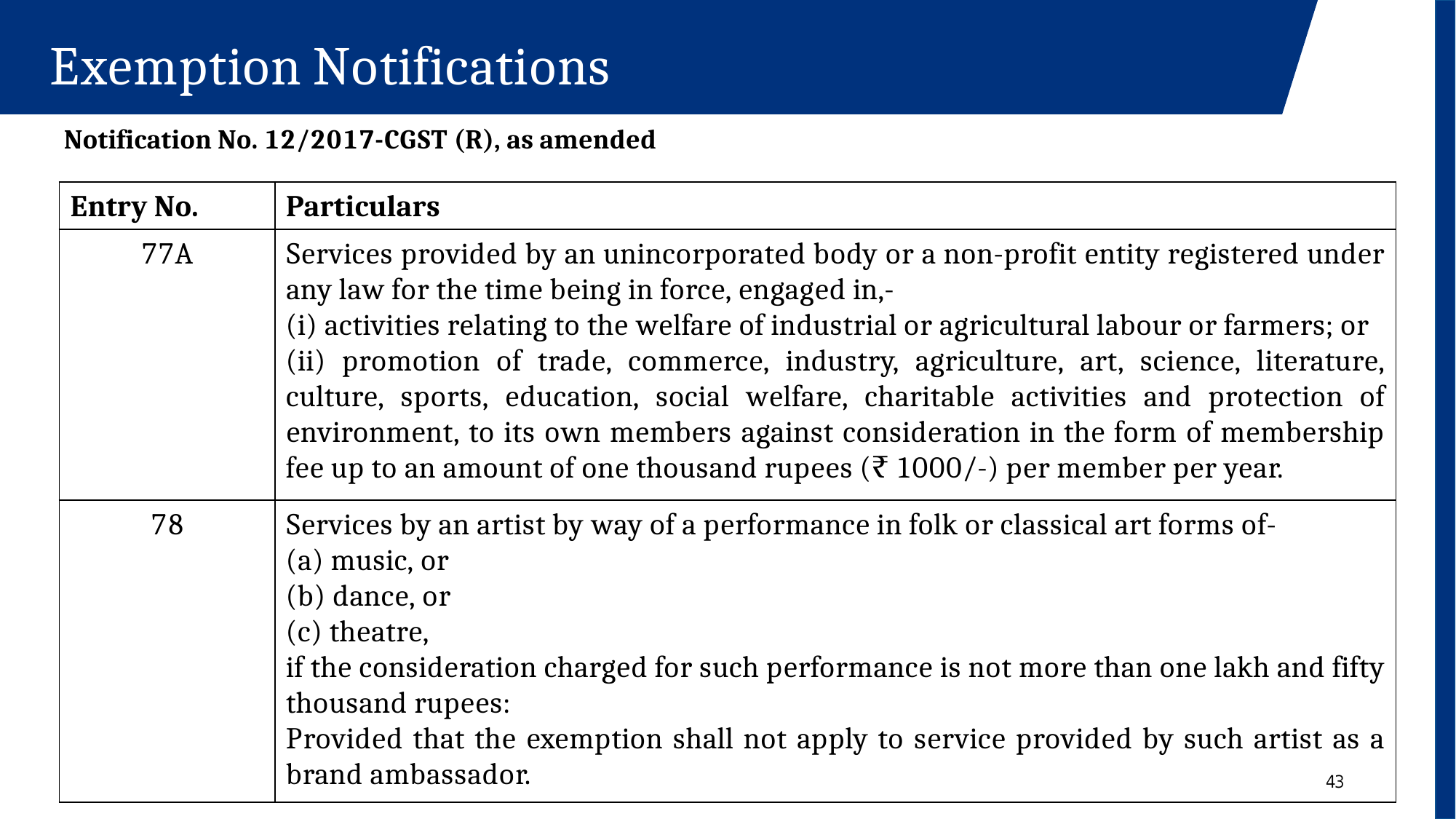

Exemption Notifications

Notification No. 12/2017-CGST (R), as amended
| Entry No. | Particulars |
| --- | --- |
| 77A | Services provided by an unincorporated body or a non-profit entity registered under any law for the time being in force, engaged in,- (i) activities relating to the welfare of industrial or agricultural labour or farmers; or (ii) promotion of trade, commerce, industry, agriculture, art, science, literature, culture, sports, education, social welfare, charitable activities and protection of environment, to its own members against consideration in the form of membership fee up to an amount of one thousand rupees (₹ 1000/-) per member per year. |
| 78 | Services by an artist by way of a performance in folk or classical art forms of- (a) music, or (b) dance, or (c) theatre, if the consideration charged for such performance is not more than one lakh and fifty thousand rupees: Provided that the exemption shall not apply to service provided by such artist as a brand ambassador. |
43